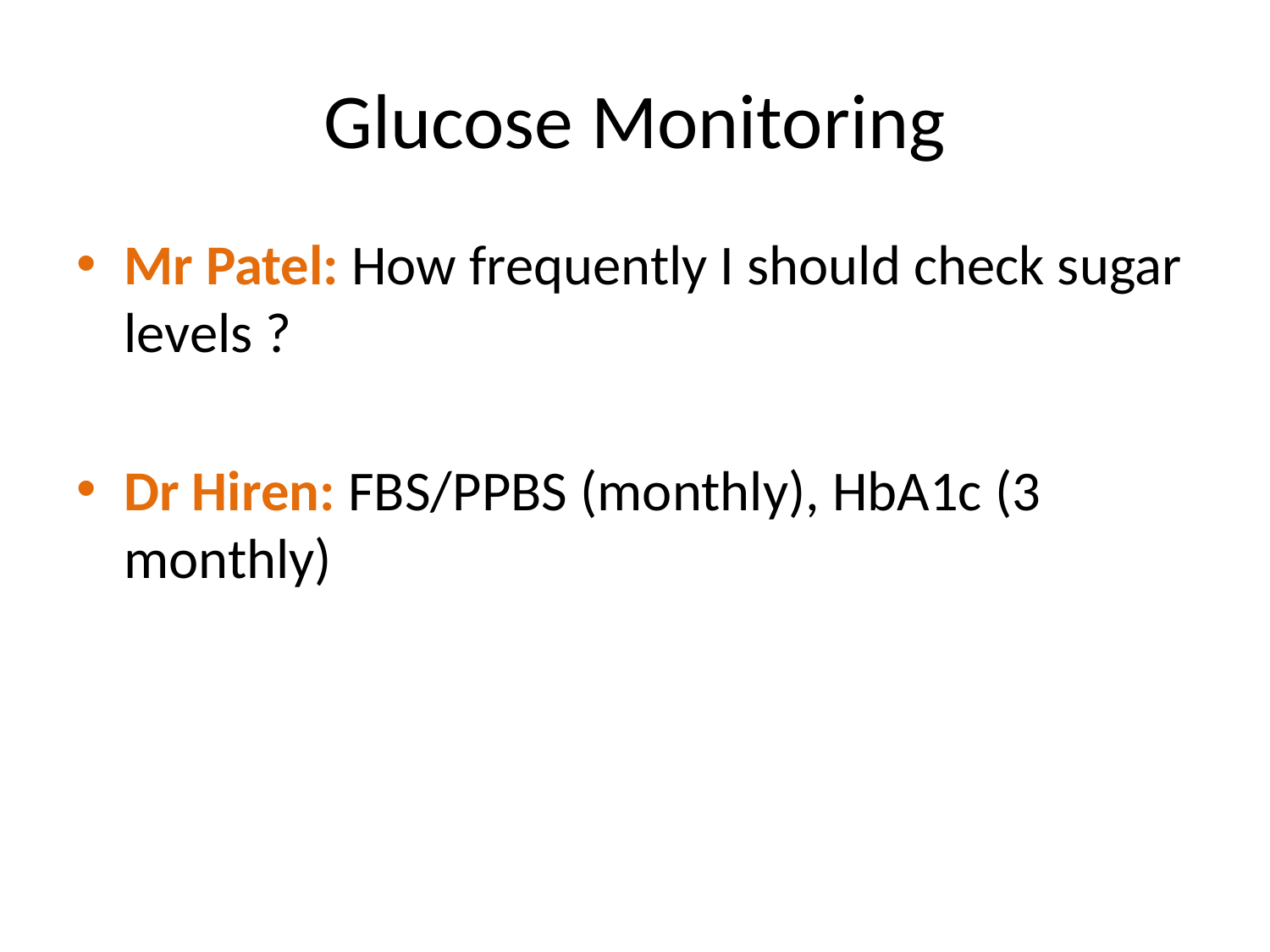

# Glucose Monitoring
Mr Patel: How frequently I should check sugar levels ?

Dr Hiren: FBS/PPBS (monthly), HbA1c (3 monthly)